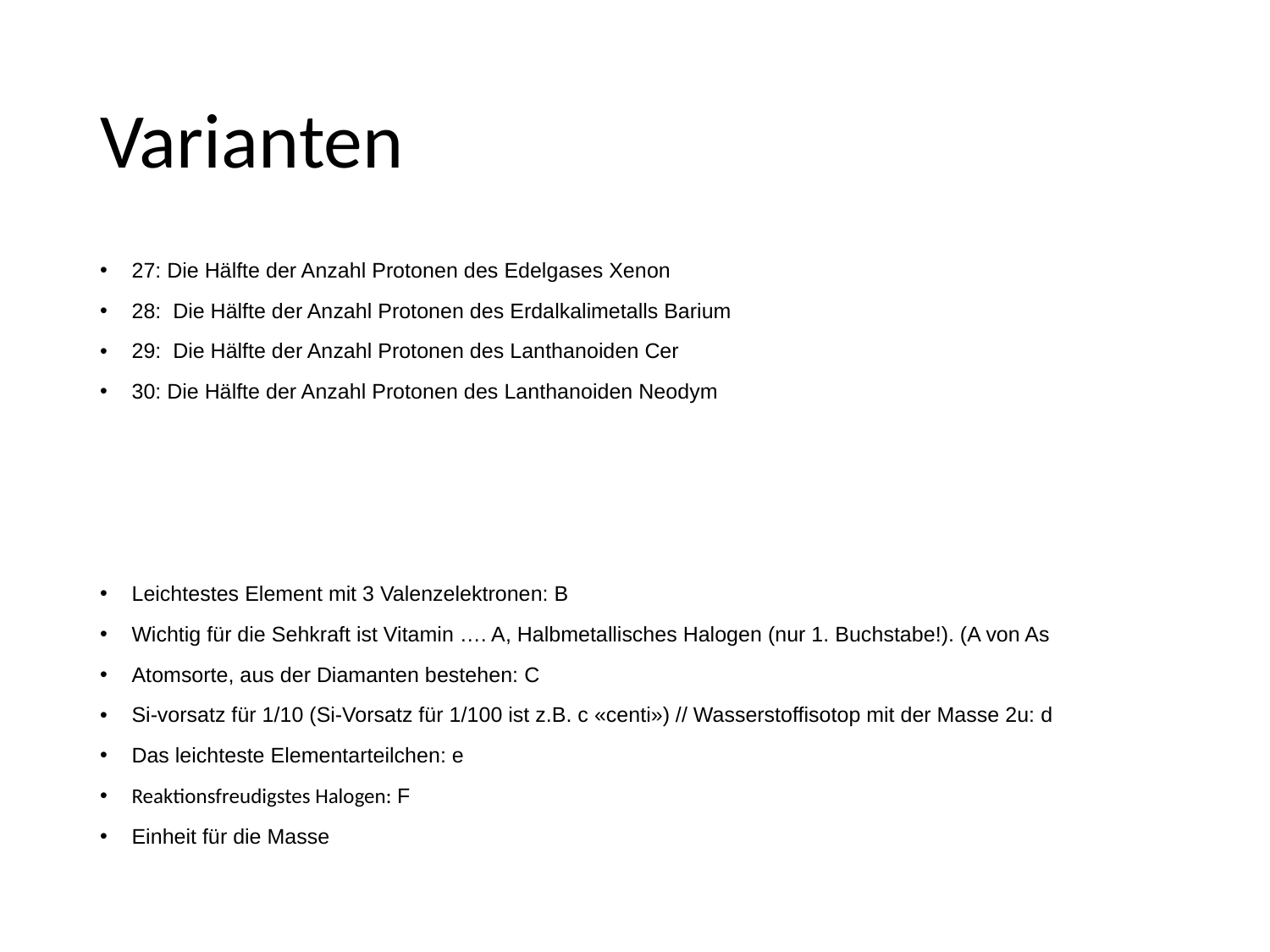

# Varianten
27: Die Hälfte der Anzahl Protonen des Edelgases Xenon
28:  Die Hälfte der Anzahl Protonen des Erdalkalimetalls Barium
29:  Die Hälfte der Anzahl Protonen des Lanthanoiden Cer
30: Die Hälfte der Anzahl Protonen des Lanthanoiden Neodym

Leichtestes Element mit 3 Valenzelektronen: B
Wichtig für die Sehkraft ist Vitamin …. A, Halbmetallisches Halogen (nur 1. Buchstabe!). (A von As
Atomsorte, aus der Diamanten bestehen: C
Si-vorsatz für 1/10 (Si-Vorsatz für 1/100 ist z.B. c «centi») // Wasserstoffisotop mit der Masse 2u: d
Das leichteste Elementarteilchen: e
Reaktionsfreudigstes Halogen: F
Einheit für die Masse